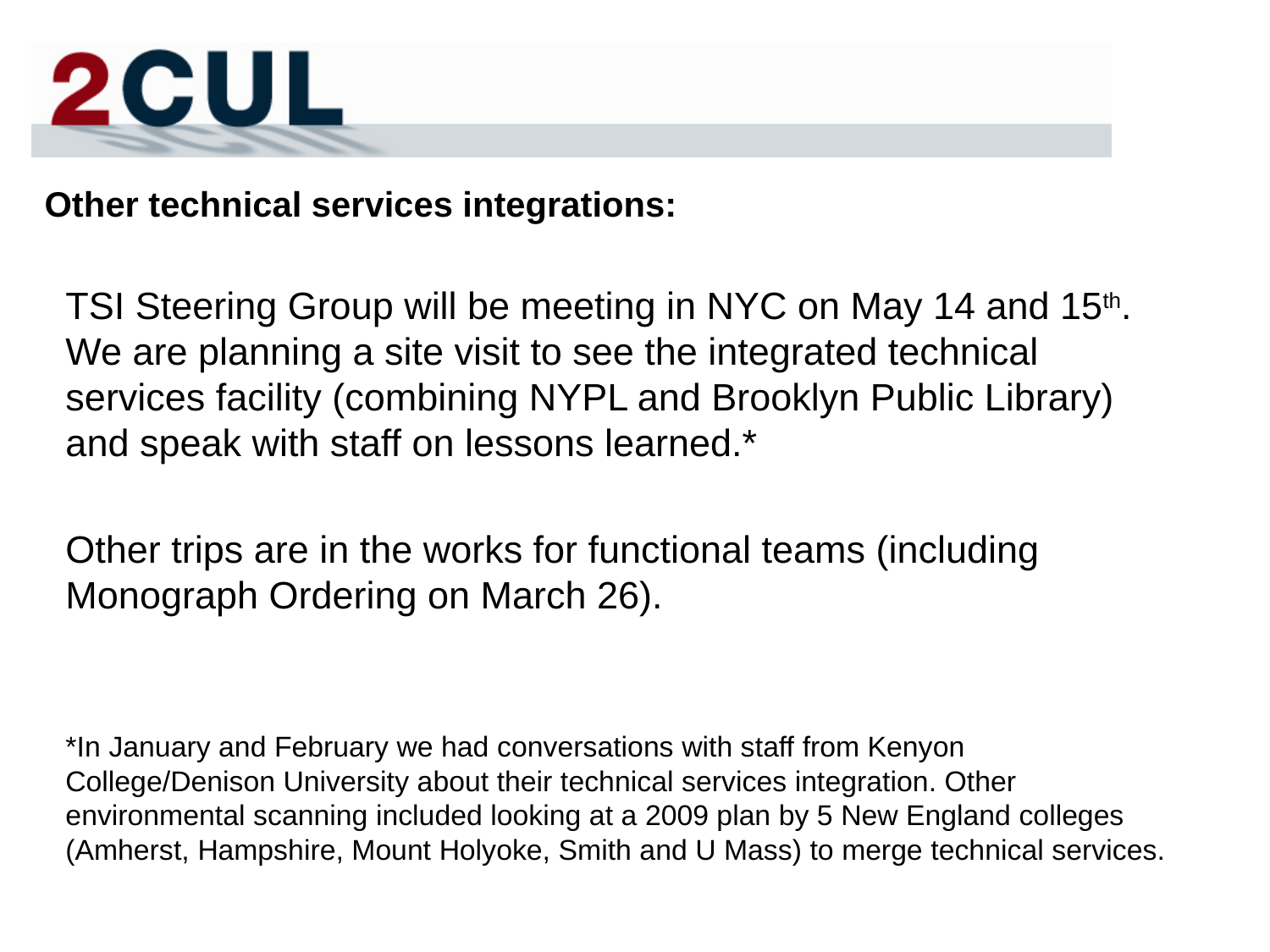

Other technical services integrations:
TSI Steering Group will be meeting in NYC on May 14 and 15th.  We are planning a site visit to see the integrated technical services facility (combining NYPL and Brooklyn Public Library) and speak with staff on lessons learned.*

Other trips are in the works for functional teams (including Monograph Ordering on March 26).

*In January and February we had conversations with staff from Kenyon College/Denison University about their technical services integration. Other environmental scanning included looking at a 2009 plan by 5 New England colleges (Amherst, Hampshire, Mount Holyoke, Smith and U Mass) to merge technical services.